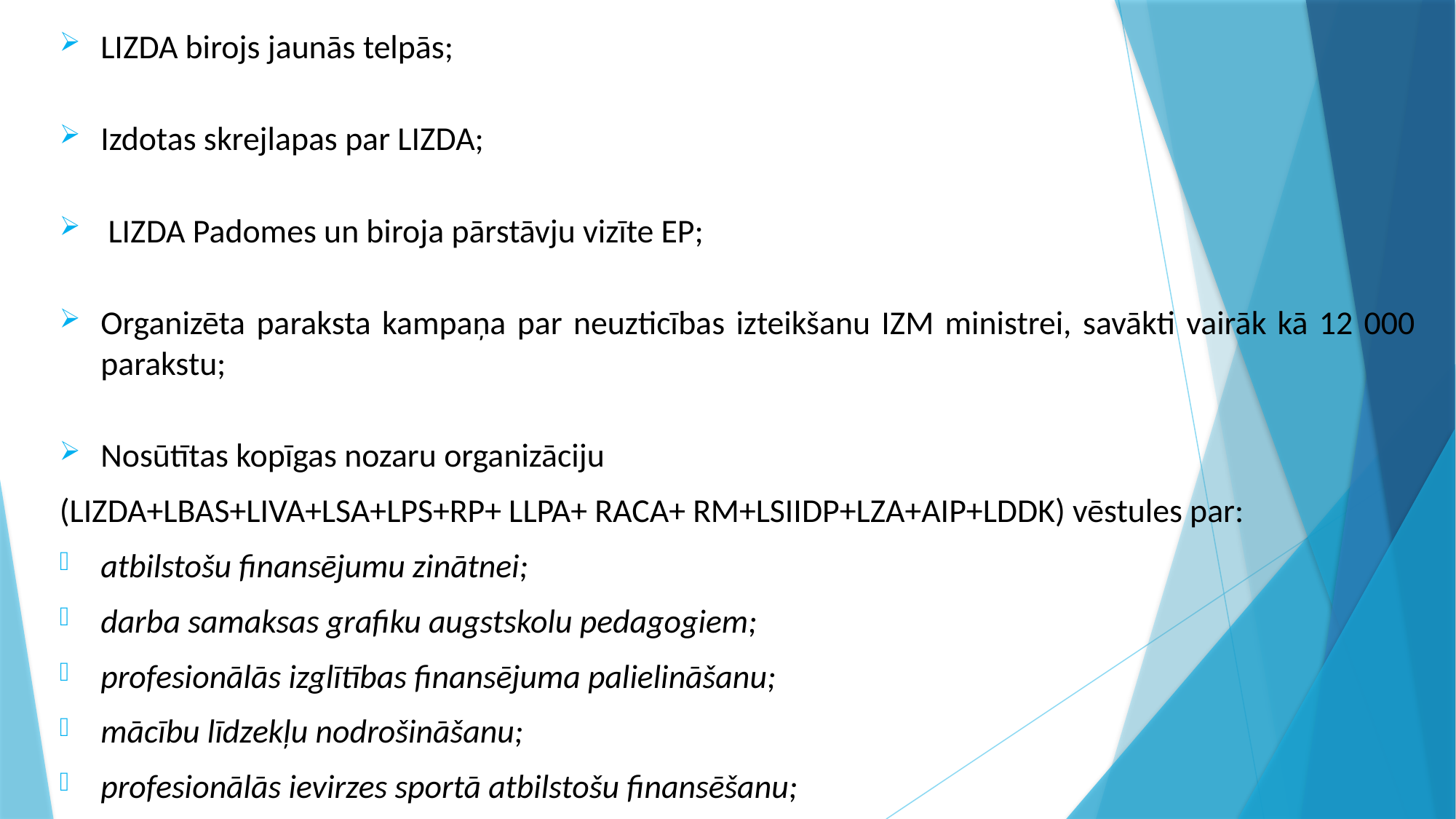

LIZDA birojs jaunās telpās;

Izdotas skrejlapas par LIZDA;

 LIZDA Padomes un biroja pārstāvju vizīte EP;

Organizēta paraksta kampaņa par neuzticības izteikšanu IZM ministrei, savākti vairāk kā 12 000 parakstu;

Nosūtītas kopīgas nozaru organizāciju
(LIZDA+LBAS+LIVA+LSA+LPS+RP+ LLPA+ RACA+ RM+LSIIDP+LZA+AIP+LDDK) vēstules par:
atbilstošu finansējumu zinātnei;
darba samaksas grafiku augstskolu pedagogiem;
profesionālās izglītības finansējuma palielināšanu;
mācību līdzekļu nodrošināšanu;
profesionālās ievirzes sportā atbilstošu finansēšanu;